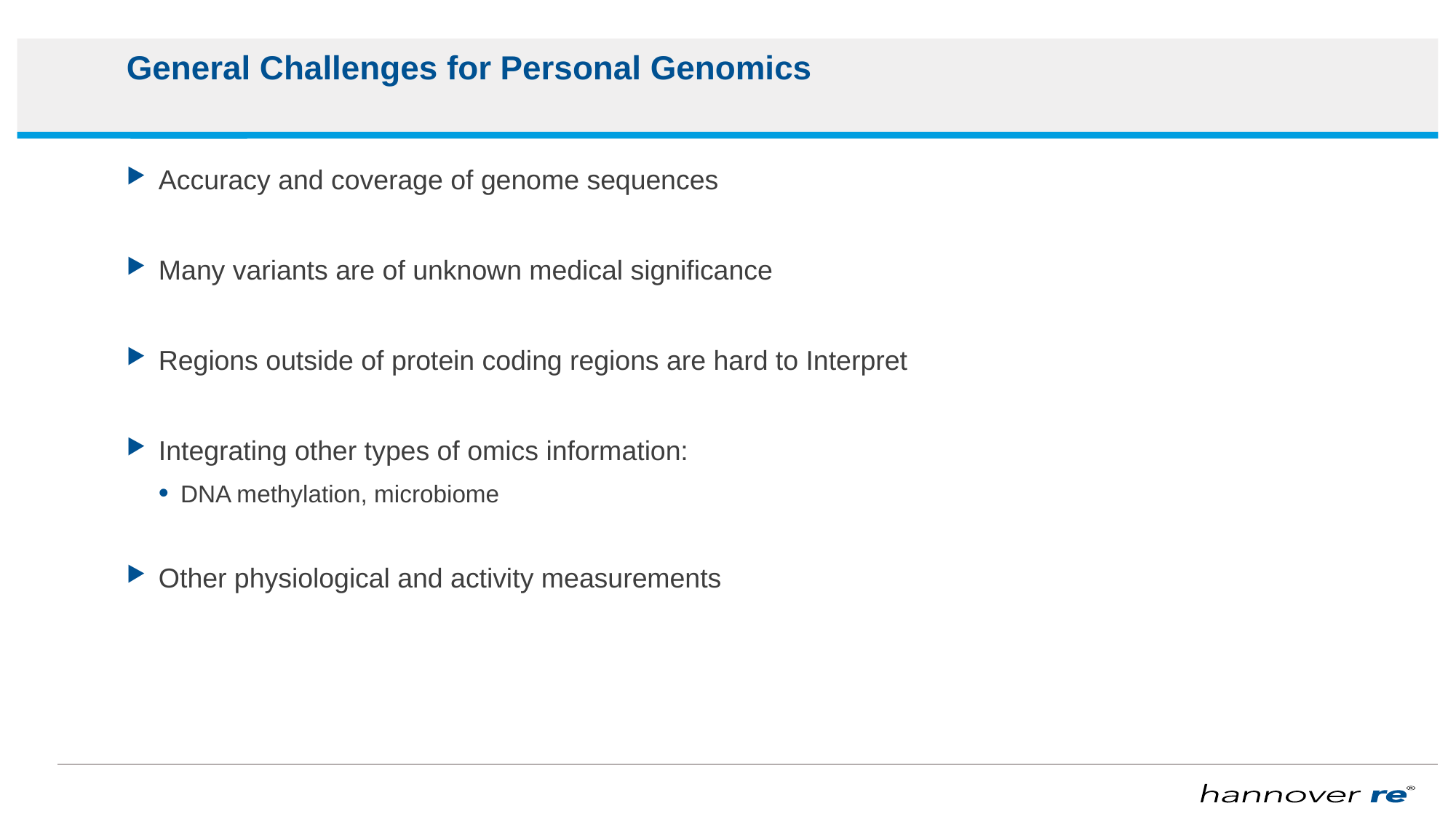

# General Challenges for Personal Genomics

Accuracy and coverage of genome sequences

Many variants are of unknown medical significance

Regions outside of protein coding regions are hard to Interpret

Integrating other types of omics information:
DNA methylation, microbiome

Other physiological and activity measurements